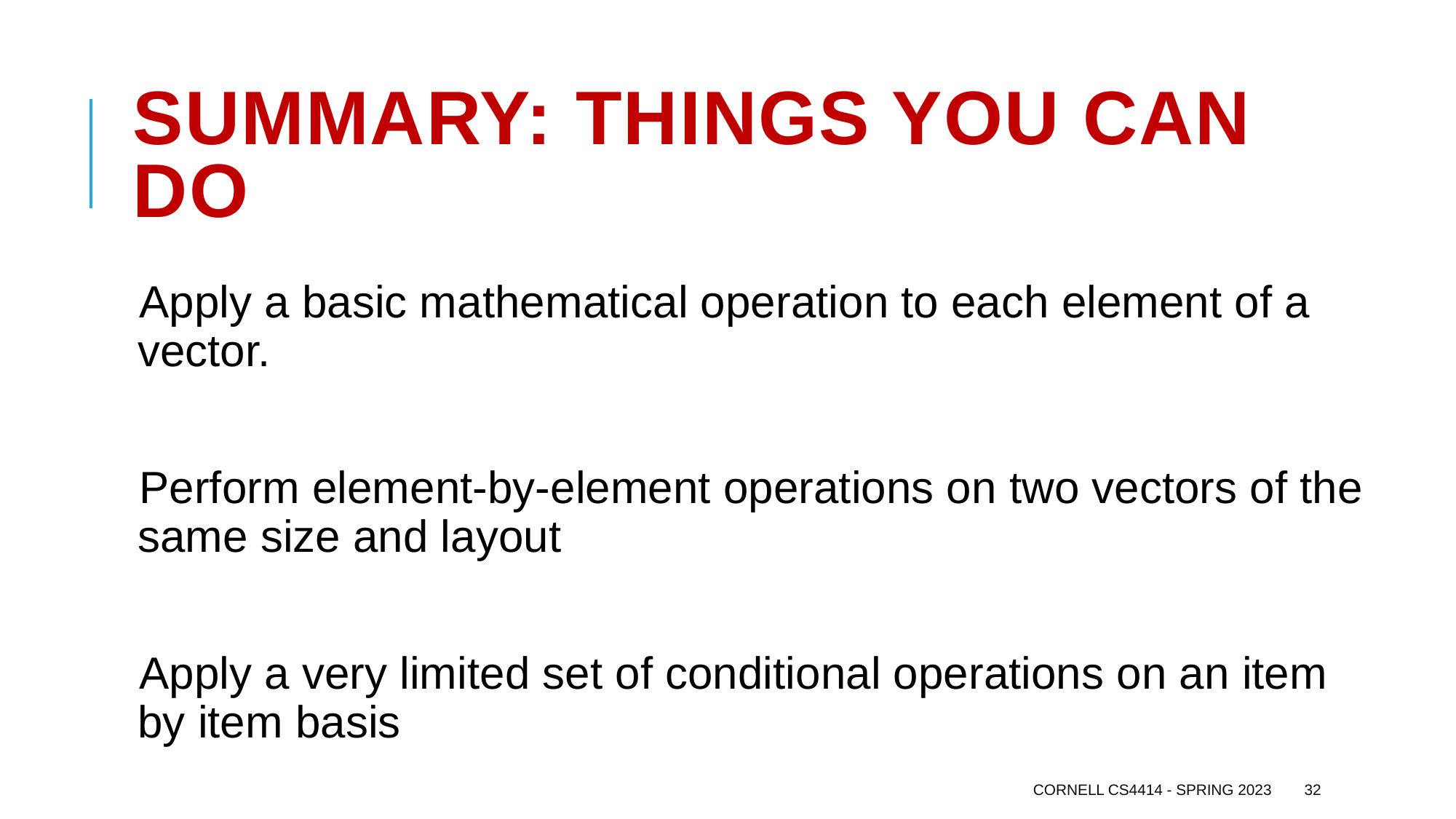

# Summary: Things you can do
Apply a basic mathematical operation to each element of a vector.

Perform element-by-element operations on two vectors of the same size and layout

Apply a very limited set of conditional operations on an item by item basis
Cornell CS4414 - Spring 2023
32